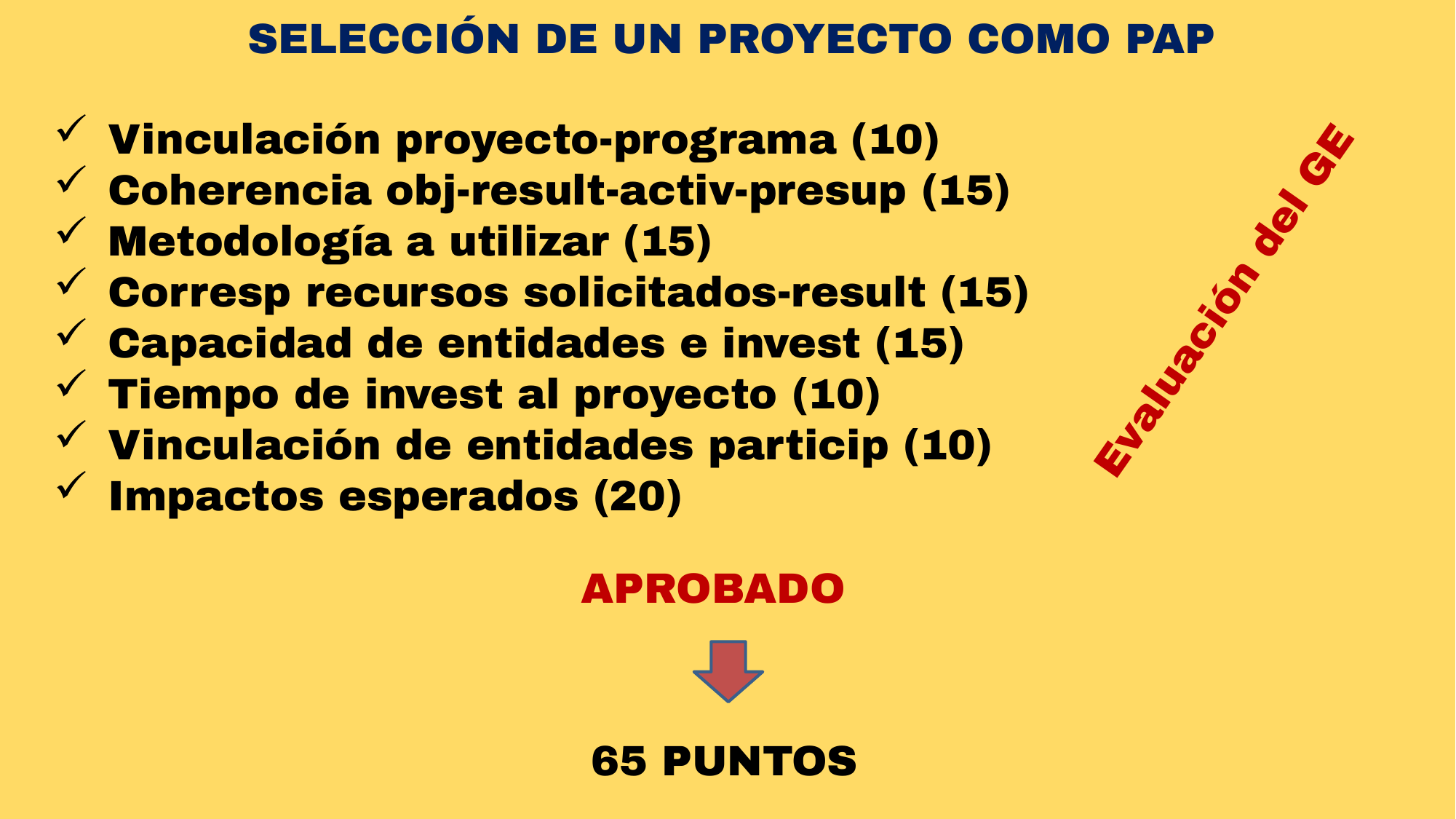

SELECCIÓN DE UN PROYECTO COMO PAP
Vinculación proyecto-programa (10)
Coherencia obj-result-activ-presup (15)
Metodología a utilizar (15)
Corresp recursos solicitados-result (15)
Capacidad de entidades e invest (15)
Tiempo de invest al proyecto (10)
Vinculación de entidades particip (10)
Impactos esperados (20)
Evaluación del GE
APROBADO

65 PUNTOS